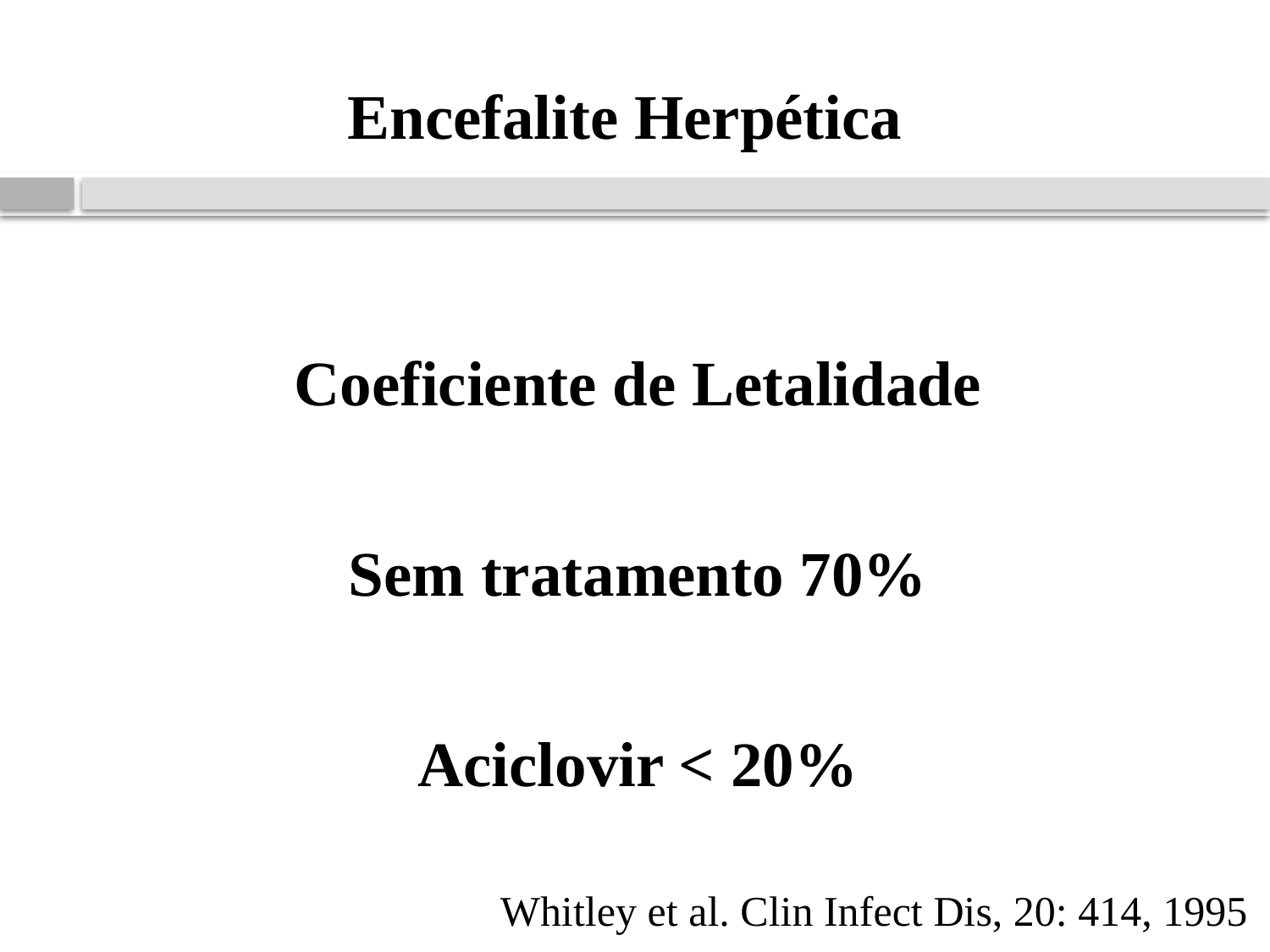

Encefalite Herpética
Coeficiente de Letalidade
Sem tratamento 70%
Aciclovir < 20%
Whitley et al. Clin Infect Dis, 20: 414, 1995